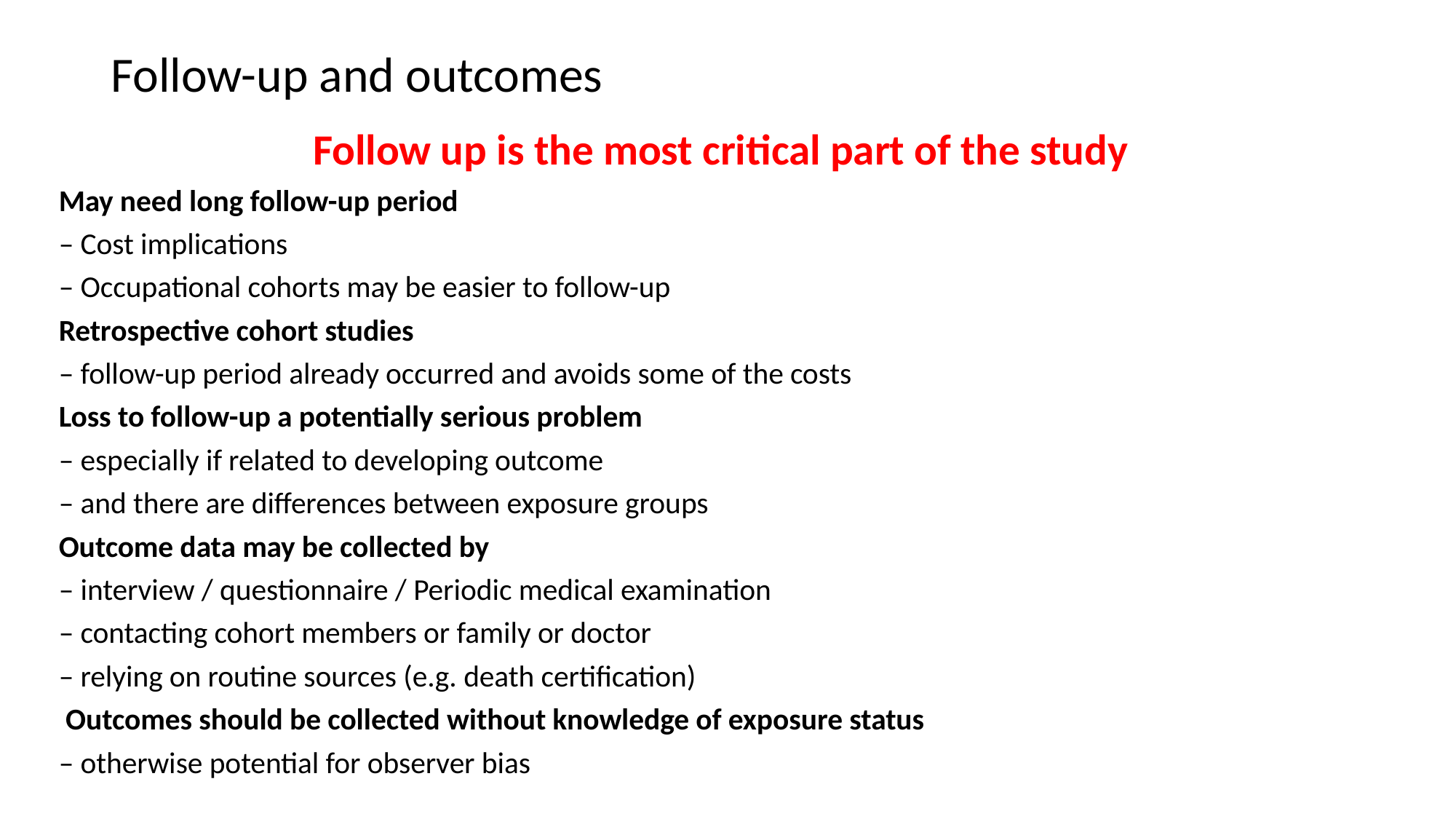

# Follow-up and outcomes
Follow up is the most critical part of the study
May need long follow-up period
– Cost implications
– Occupational cohorts may be easier to follow-up
Retrospective cohort studies
– follow-up period already occurred and avoids some of the costs
Loss to follow-up a potentially serious problem
– especially if related to developing outcome
– and there are differences between exposure groups
Outcome data may be collected by
– interview / questionnaire / Periodic medical examination
– contacting cohort members or family or doctor
– relying on routine sources (e.g. death certification)
 Outcomes should be collected without knowledge of exposure status
– otherwise potential for observer bias